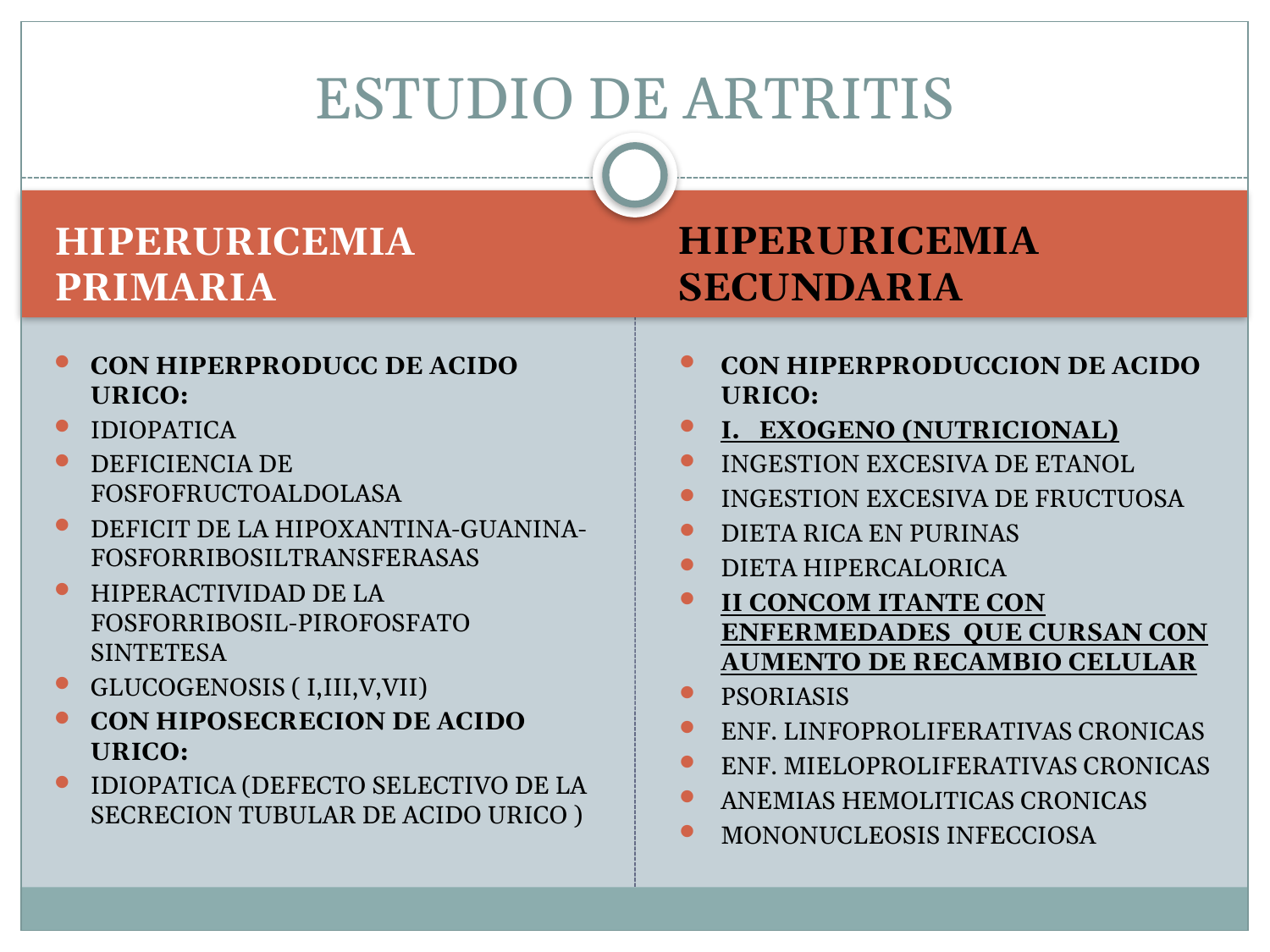

# ESTUDIO DE ARTRITIS
HIPERURICEMIA PRIMARIA
HIPERURICEMIA SECUNDARIA
CON HIPERPRODUCC DE ACIDO URICO:
IDIOPATICA
DEFICIENCIA DE FOSFOFRUCTOALDOLASA
DEFICIT DE LA HIPOXANTINA-GUANINA-FOSFORRIBOSILTRANSFERASAS
HIPERACTIVIDAD DE LA FOSFORRIBOSIL-PIROFOSFATO SINTETESA
GLUCOGENOSIS ( I,III,V,VII)
CON HIPOSECRECION DE ACIDO URICO:
IDIOPATICA (DEFECTO SELECTIVO DE LA SECRECION TUBULAR DE ACIDO URICO )
CON HIPERPRODUCCION DE ACIDO URICO:
I.   EXOGENO (NUTRICIONAL)
INGESTION EXCESIVA DE ETANOL
INGESTION EXCESIVA DE FRUCTUOSA
DIETA RICA EN PURINAS
DIETA HIPERCALORICA
II CONCOM ITANTE CON ENFERMEDADES  QUE CURSAN CON AUMENTO DE RECAMBIO CELULAR
PSORIASIS
ENF. LINFOPROLIFERATIVAS CRONICAS
ENF. MIELOPROLIFERATIVAS CRONICAS
ANEMIAS HEMOLITICAS CRONICAS
MONONUCLEOSIS INFECCIOSA